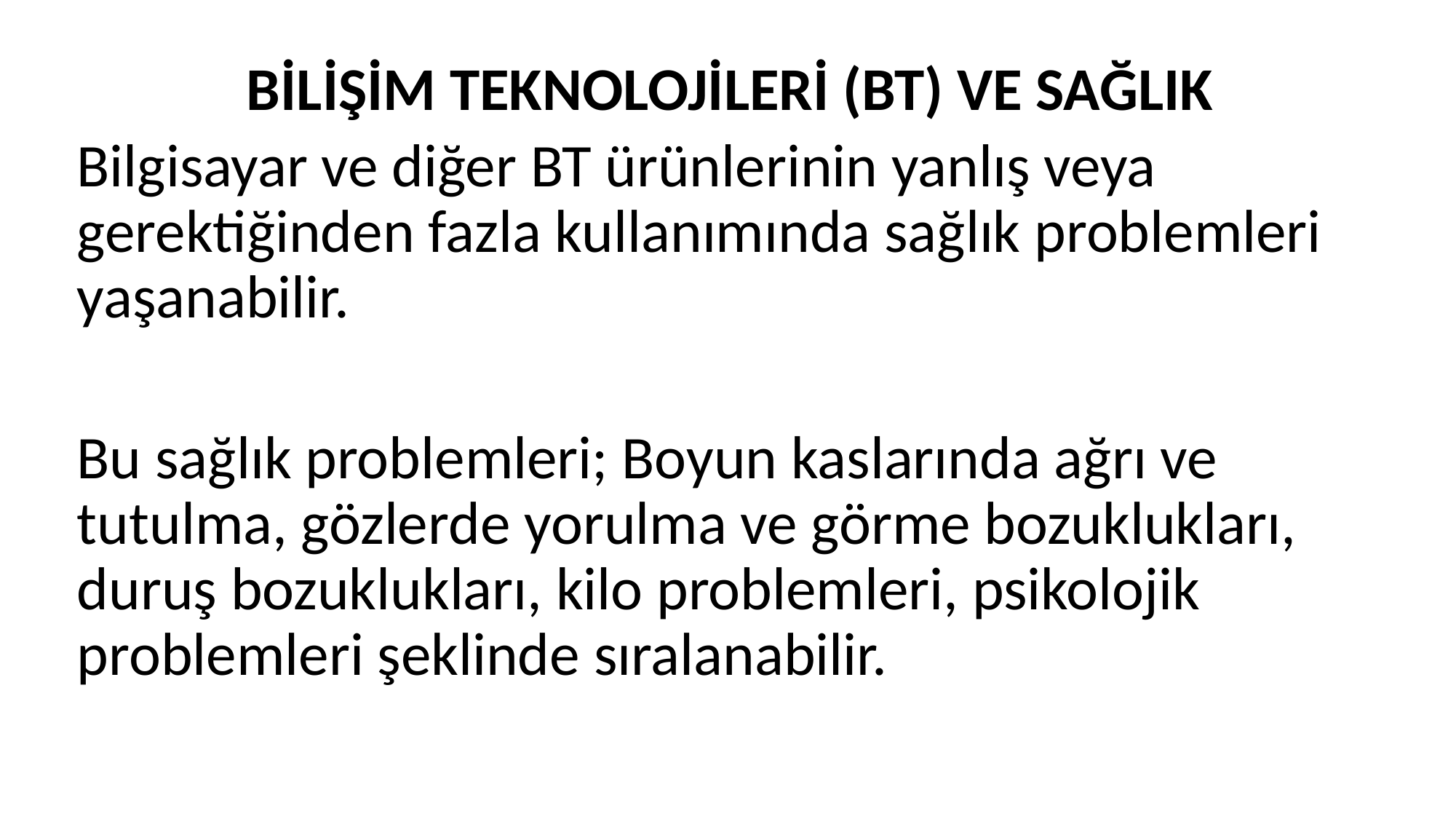

BİLİŞİM TEKNOLOJİLERİ (BT) VE SAĞLIK
Bilgisayar ve diğer BT ürünlerinin yanlış veya gerektiğinden fazla kullanımında sağlık problemleri yaşanabilir.

Bu sağlık problemleri; Boyun kaslarında ağrı ve tutulma, gözlerde yorulma ve görme bozuklukları, duruş bozuklukları, kilo problemleri, psikolojik problemleri şeklinde sıralanabilir.